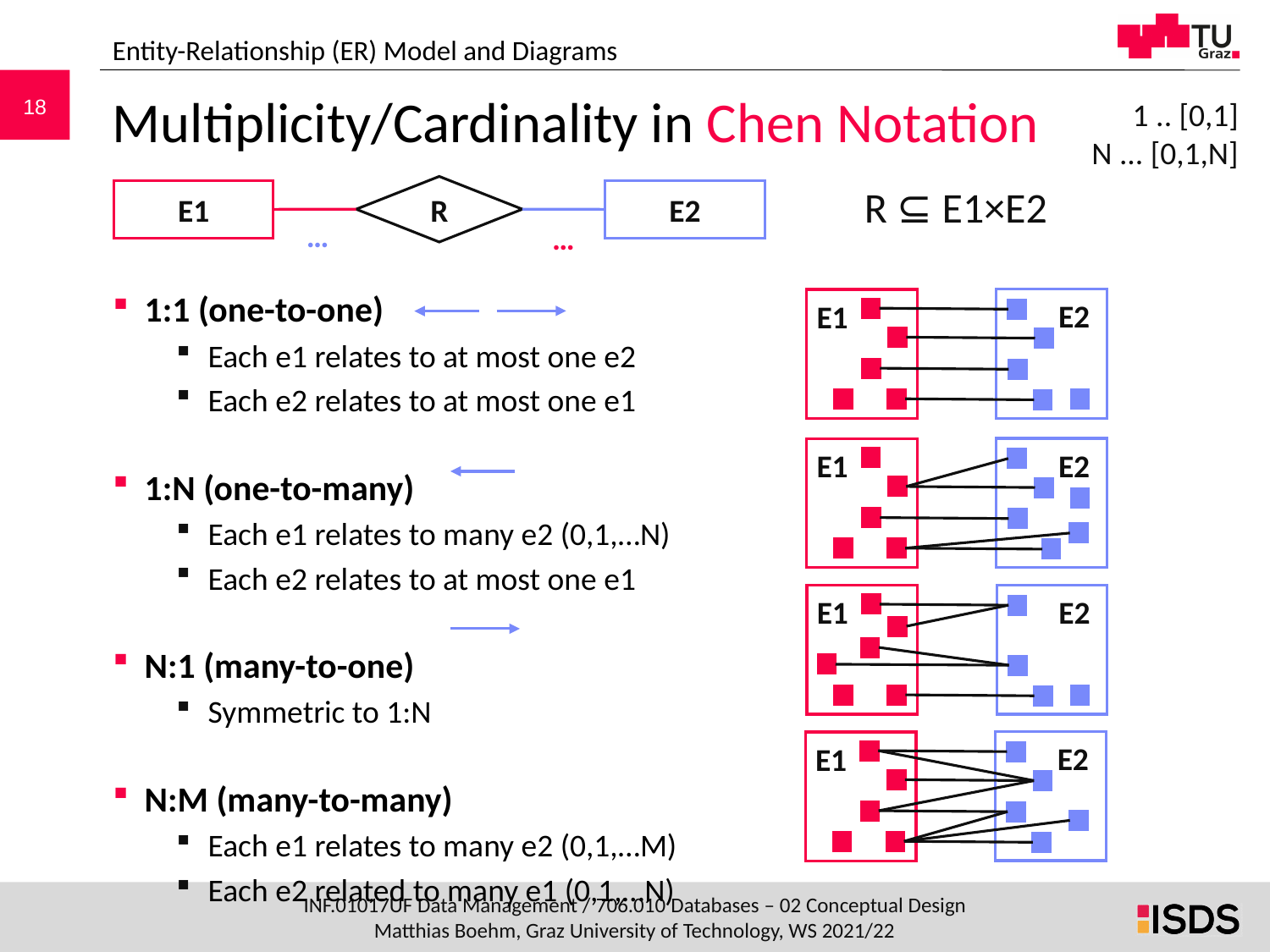

Entity-Relationship (ER) Model and Diagrams

# Multiplicity/Cardinality in Chen Notation
1 .. [0,1]
N ... [0,1,N]
R ⊆ E1×E2
R
E1
E2

1:1 (one-to-one)
Each e1 relates to at most one e2
Each e2 relates to at most one e1

1:N (one-to-many)
Each e1 relates to many e2 (0,1,…N)
Each e2 relates to at most one e1

N:1 (many-to-one)
Symmetric to 1:N

N:M (many-to-many)
Each e1 relates to many e2 (0,1,…M)
Each e2 related to many e1 (0,1,…N)
…
…
E2

E1

E2

E1

E2

E1

E2

E1